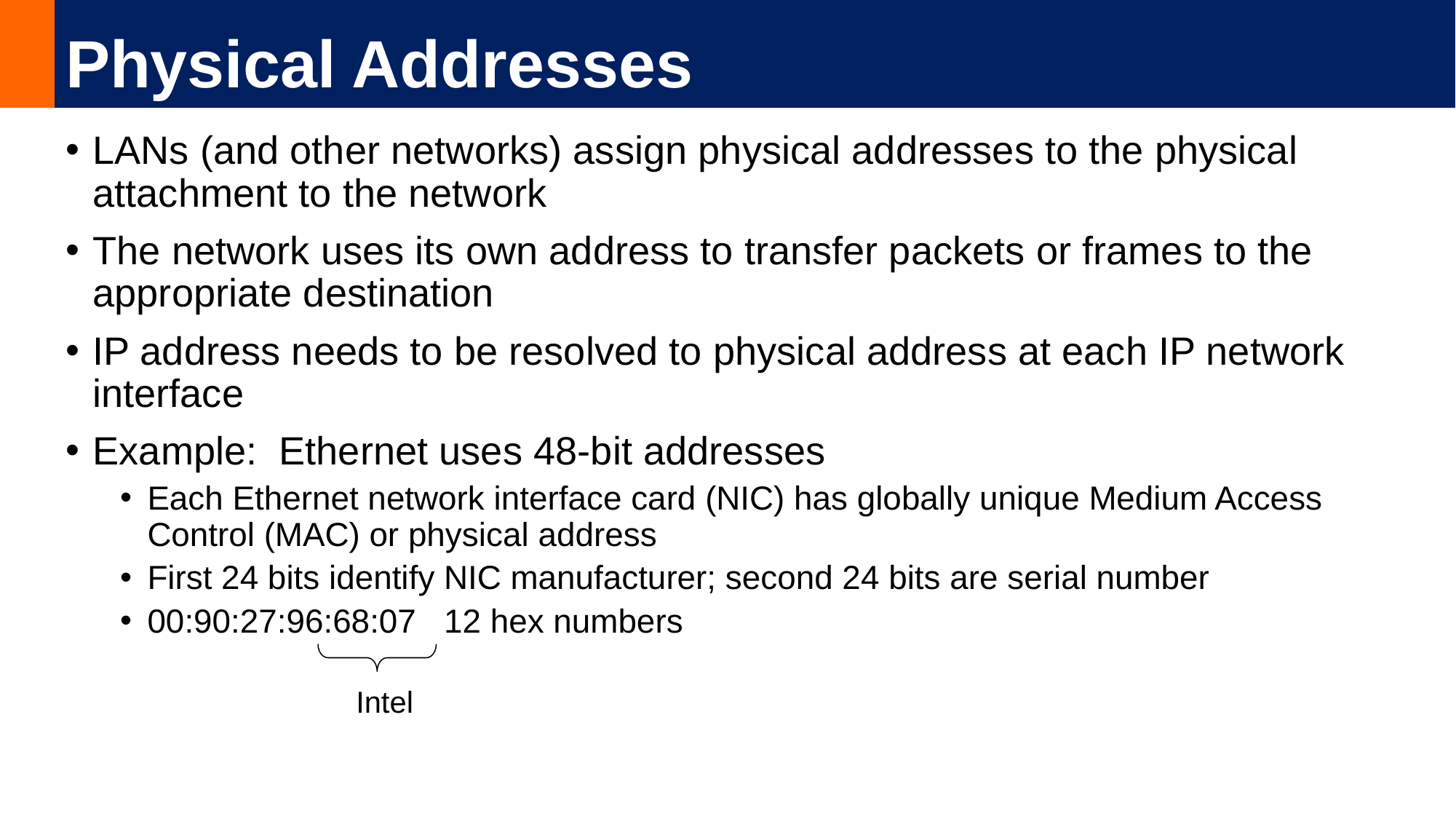

# Physical Addresses
LANs (and other networks) assign physical addresses to the physical attachment to the network
The network uses its own address to transfer packets or frames to the appropriate destination
IP address needs to be resolved to physical address at each IP network interface
Example:  Ethernet uses 48-bit addresses
Each Ethernet network interface card (NIC) has globally unique Medium Access Control (MAC) or physical address
First 24 bits identify NIC manufacturer; second 24 bits are serial number
00:90:27:96:68:07   12 hex numbers

Intel